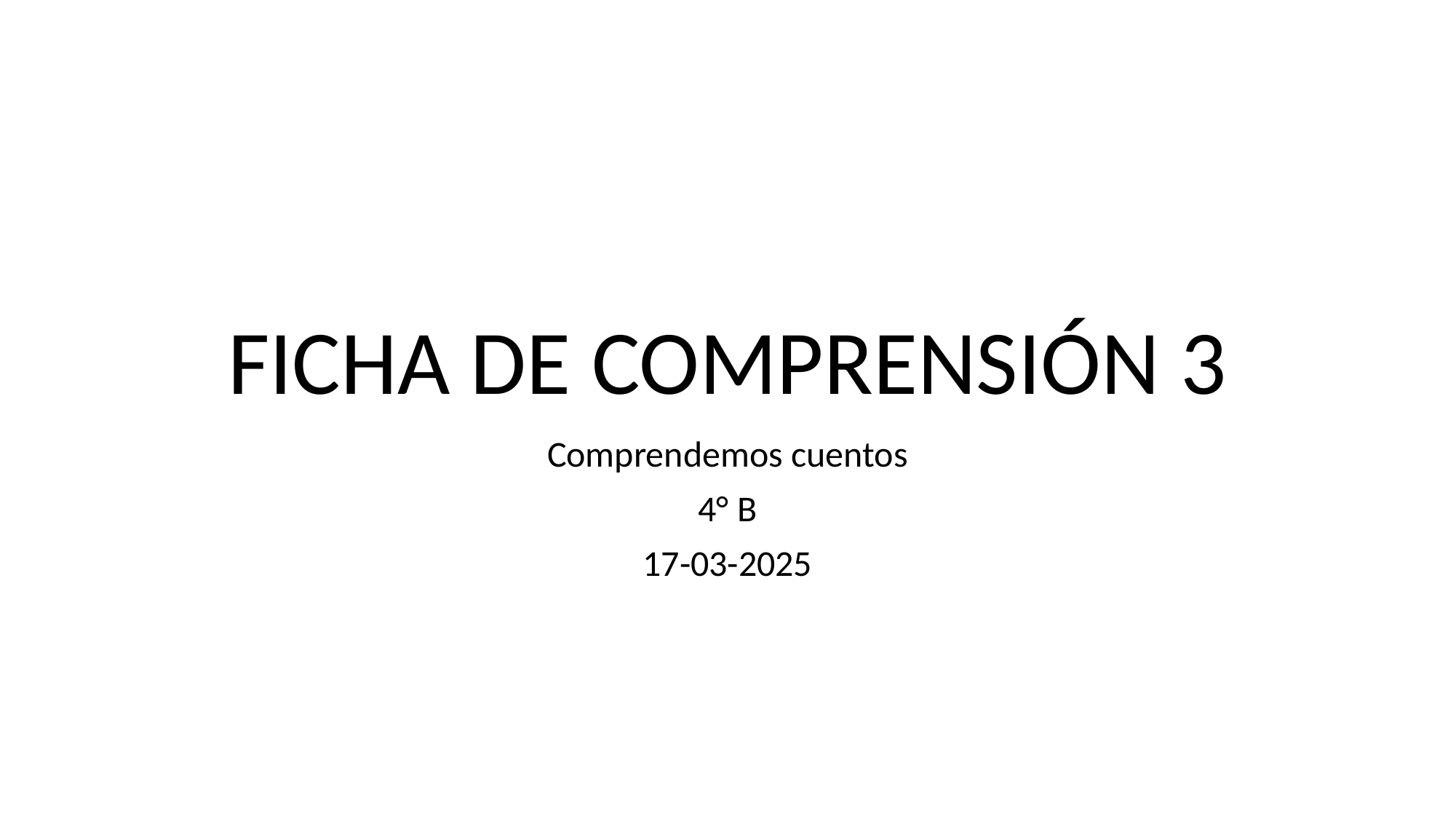

# FICHA DE COMPRENSIÓN 3
Comprendemos cuentos
4° B
17-03-2025